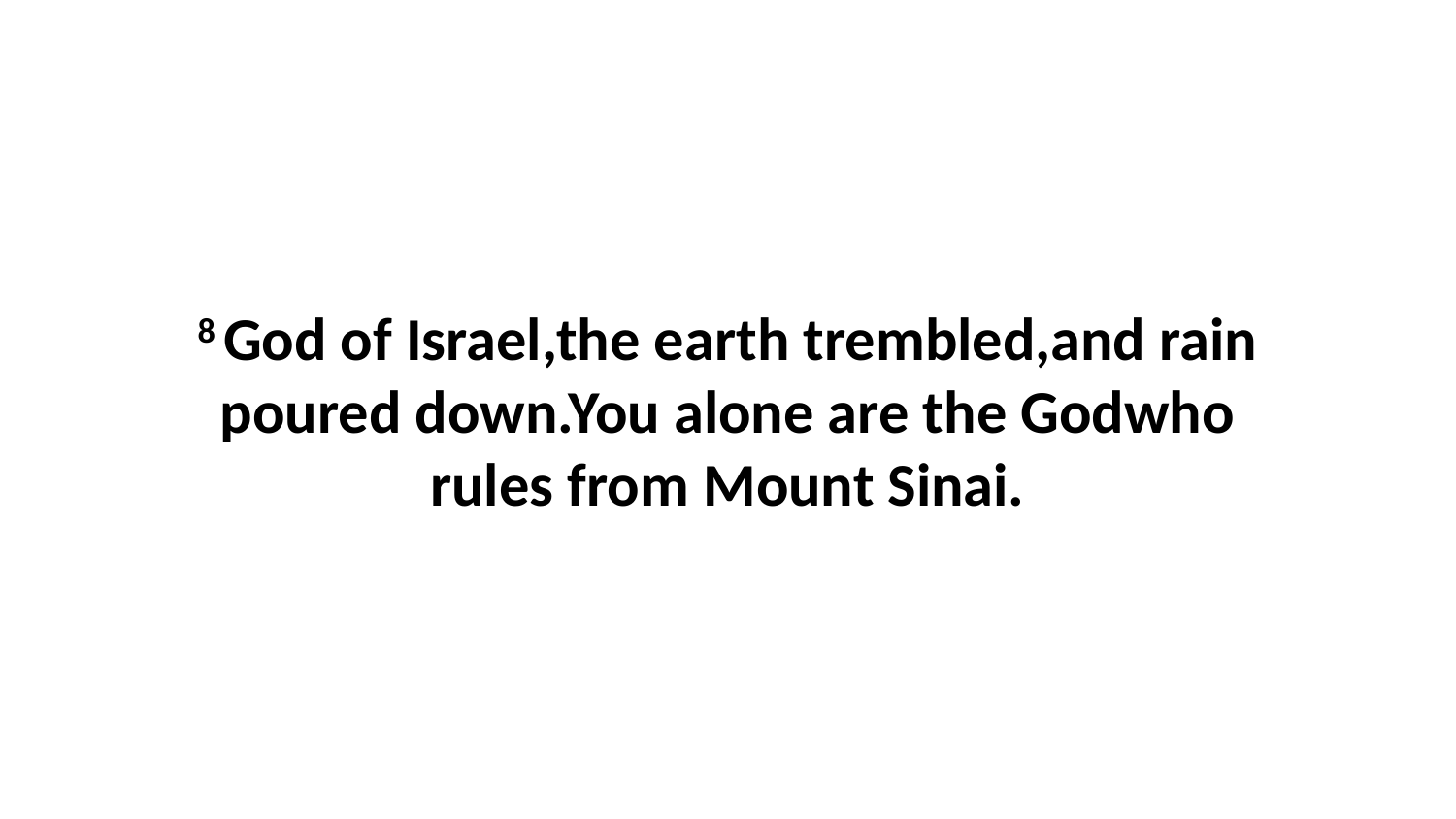

8 God of Israel,the earth trembled,and rain poured down.You alone are the Godwho rules from Mount Sinai.